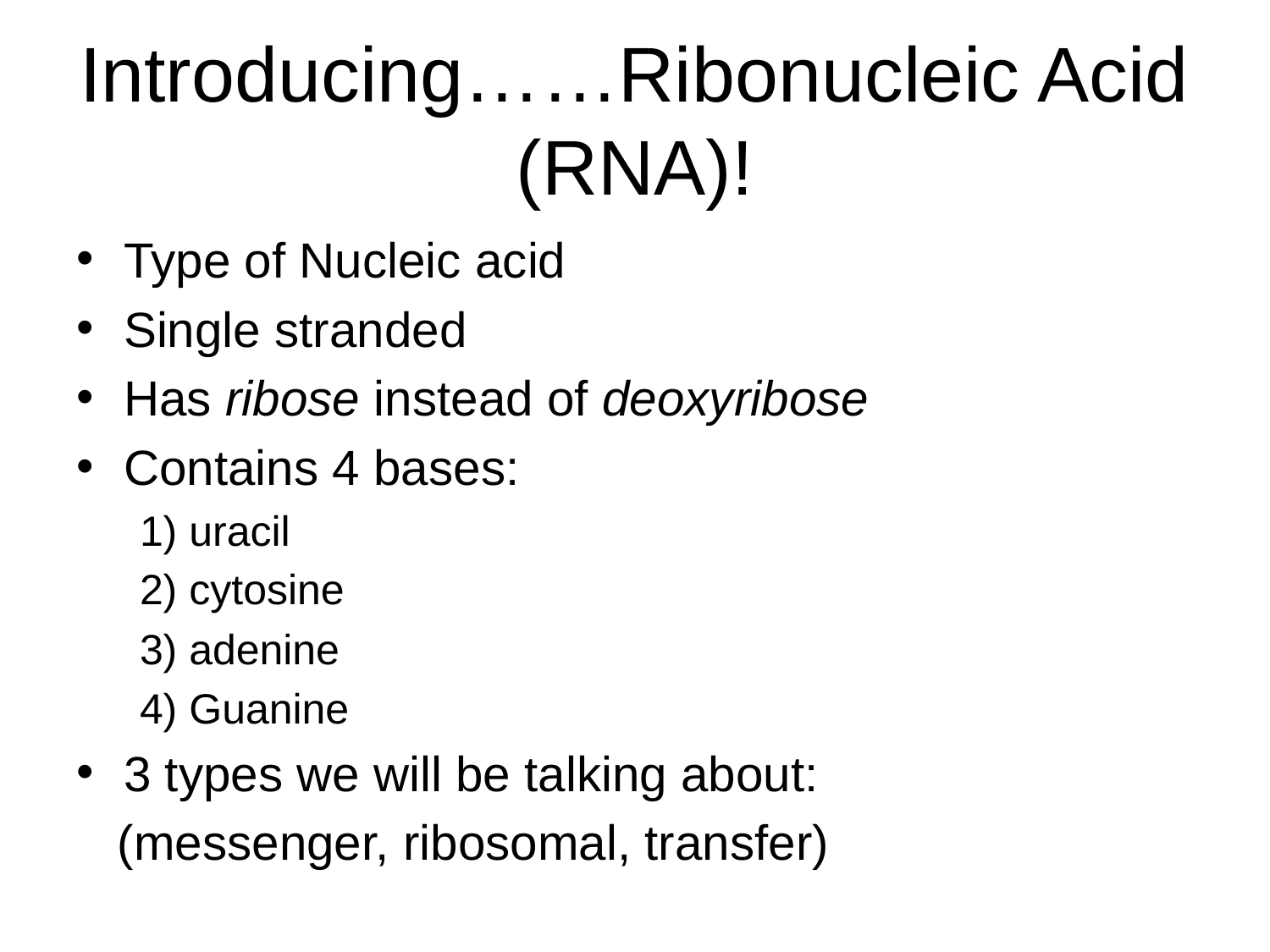

# Introducing……Ribonucleic Acid (RNA)!
Type of Nucleic acid
Single stranded
Has ribose instead of deoxyribose
Contains 4 bases:
1) uracil
2) cytosine
3) adenine
4) Guanine
3 types we will be talking about:
   (messenger, ribosomal, transfer)